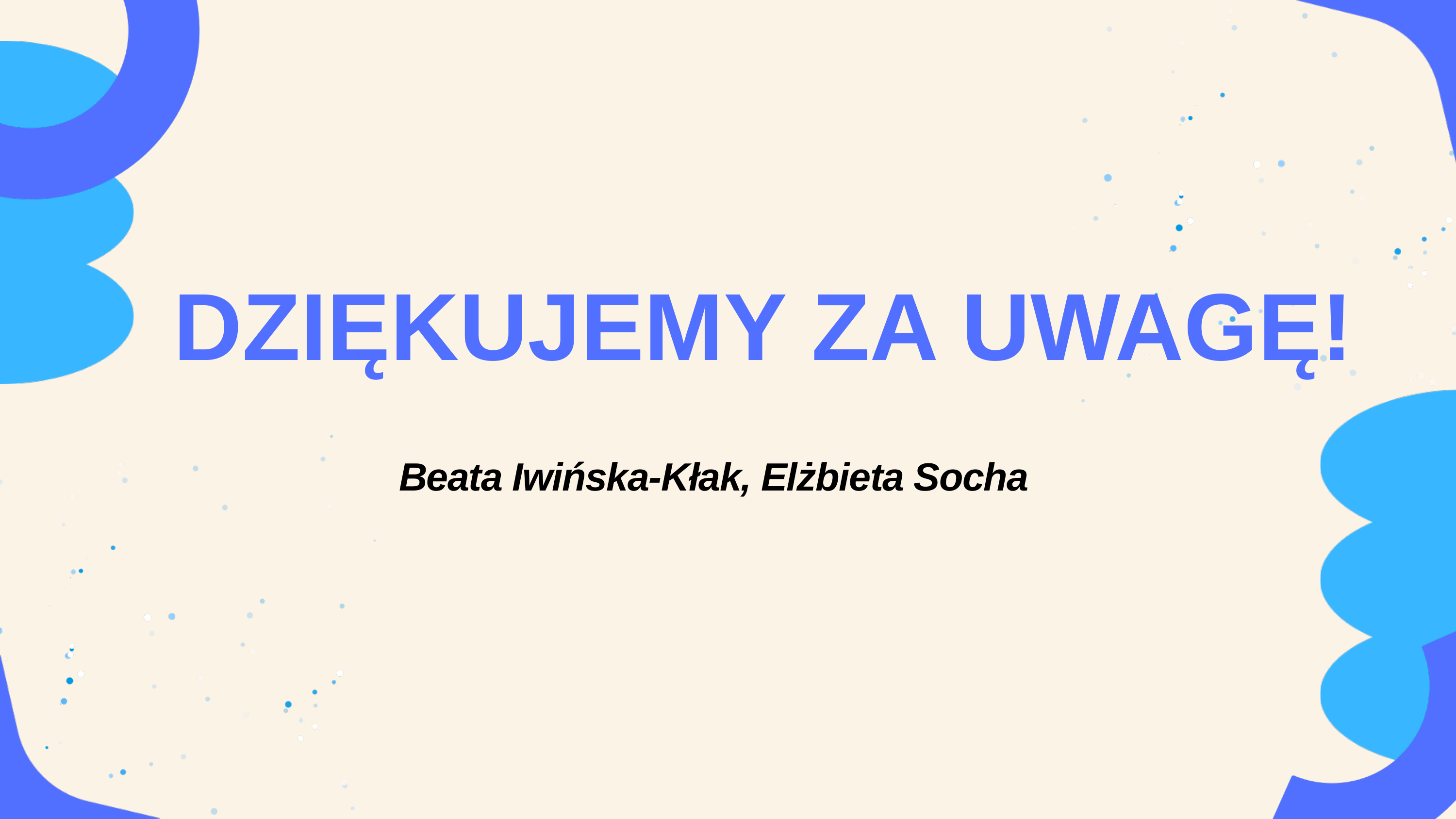

DZIĘKUJEMY ZA UWAGĘ!

Beata Iwińska-Kłak, Elżbieta Socha